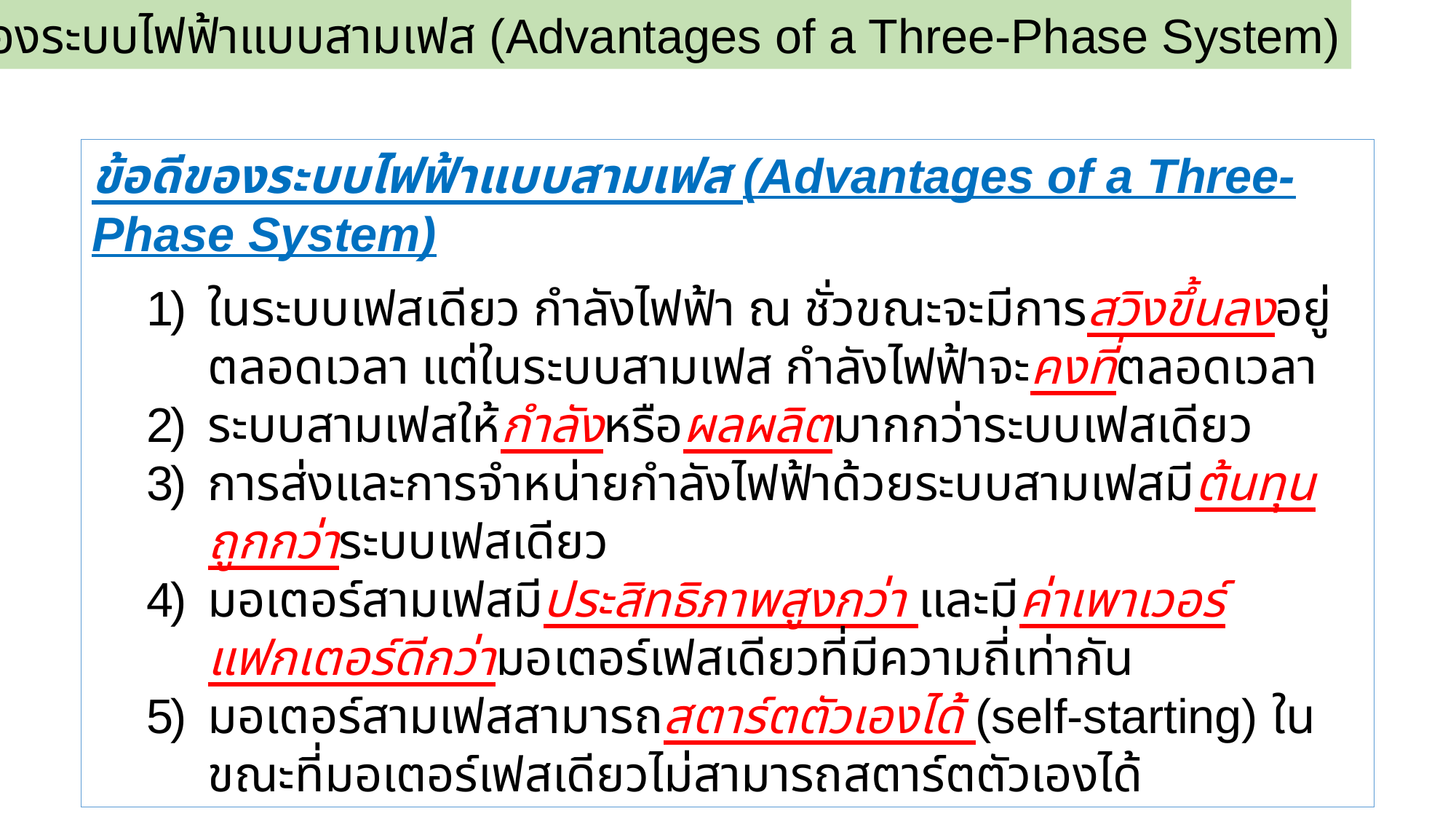

1.5.3 ข้อดีของระบบไฟฟ้าแบบสามเฟส (Advantages of a Three-Phase System)
ข้อดีของระบบไฟฟ้าแบบสามเฟส (Advantages of a Three-Phase System)

ในระบบเฟสเดียว กำลังไฟฟ้า ณ ชั่วขณะจะมีการสวิงขึ้นลงอยู่ตลอดเวลา แต่ในระบบสามเฟส กำลังไฟฟ้าจะคงที่ตลอดเวลา
ระบบสามเฟสให้กำลังหรือผลผลิตมากกว่าระบบเฟสเดียว
การส่งและการจำหน่ายกำลังไฟฟ้าด้วยระบบสามเฟสมีต้นทุนถูกกว่าระบบเฟสเดียว
มอเตอร์สามเฟสมีประสิทธิภาพสูงกว่า และมีค่าเพาเวอร์แฟกเตอร์ดีกว่ามอเตอร์เฟสเดียวที่มีความถี่เท่ากัน
มอเตอร์สามเฟสสามารถสตาร์ตตัวเองได้ (self-starting) ในขณะที่มอเตอร์เฟสเดียวไม่สามารถสตาร์ตตัวเองได้